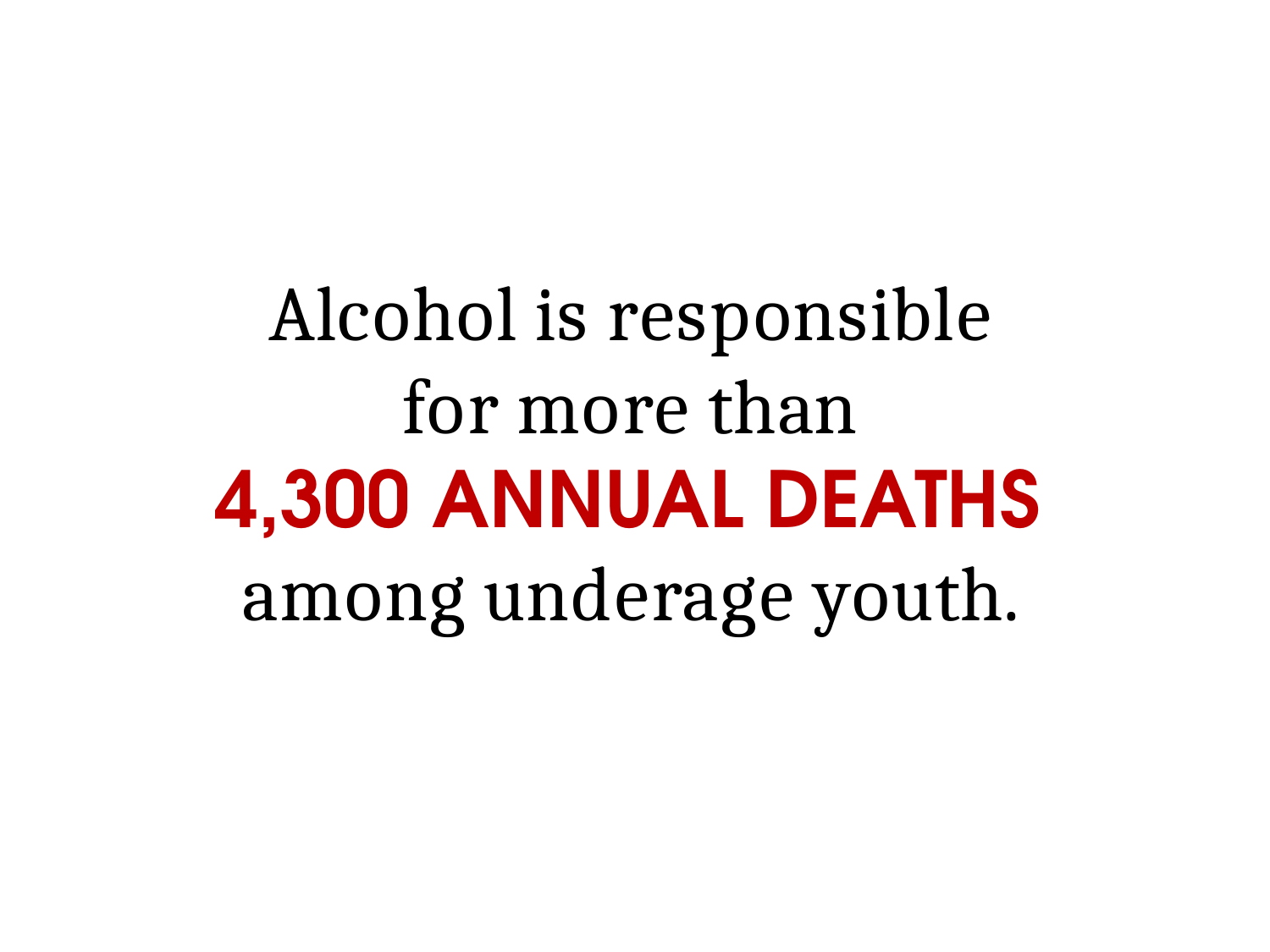

# Alcohol is responsible for more than 4,300 ANNUAL DEATHS among underage youth.